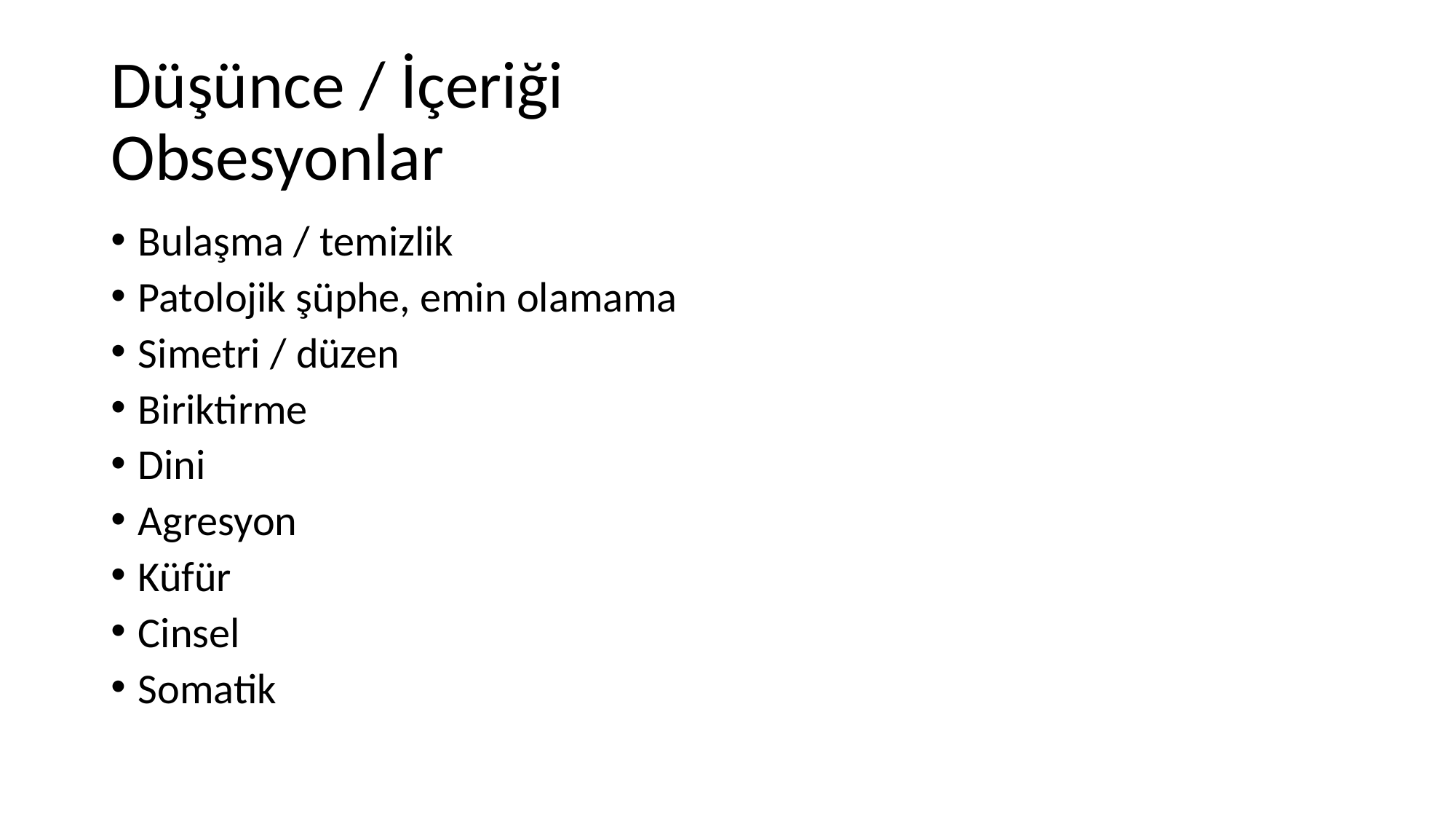

# Düşünce / İçeriği Obsesyonlar
Bulaşma / temizlik
Patolojik şüphe, emin olamama
Simetri / düzen
Biriktirme
Dini
Agresyon
Küfür
Cinsel
Somatik